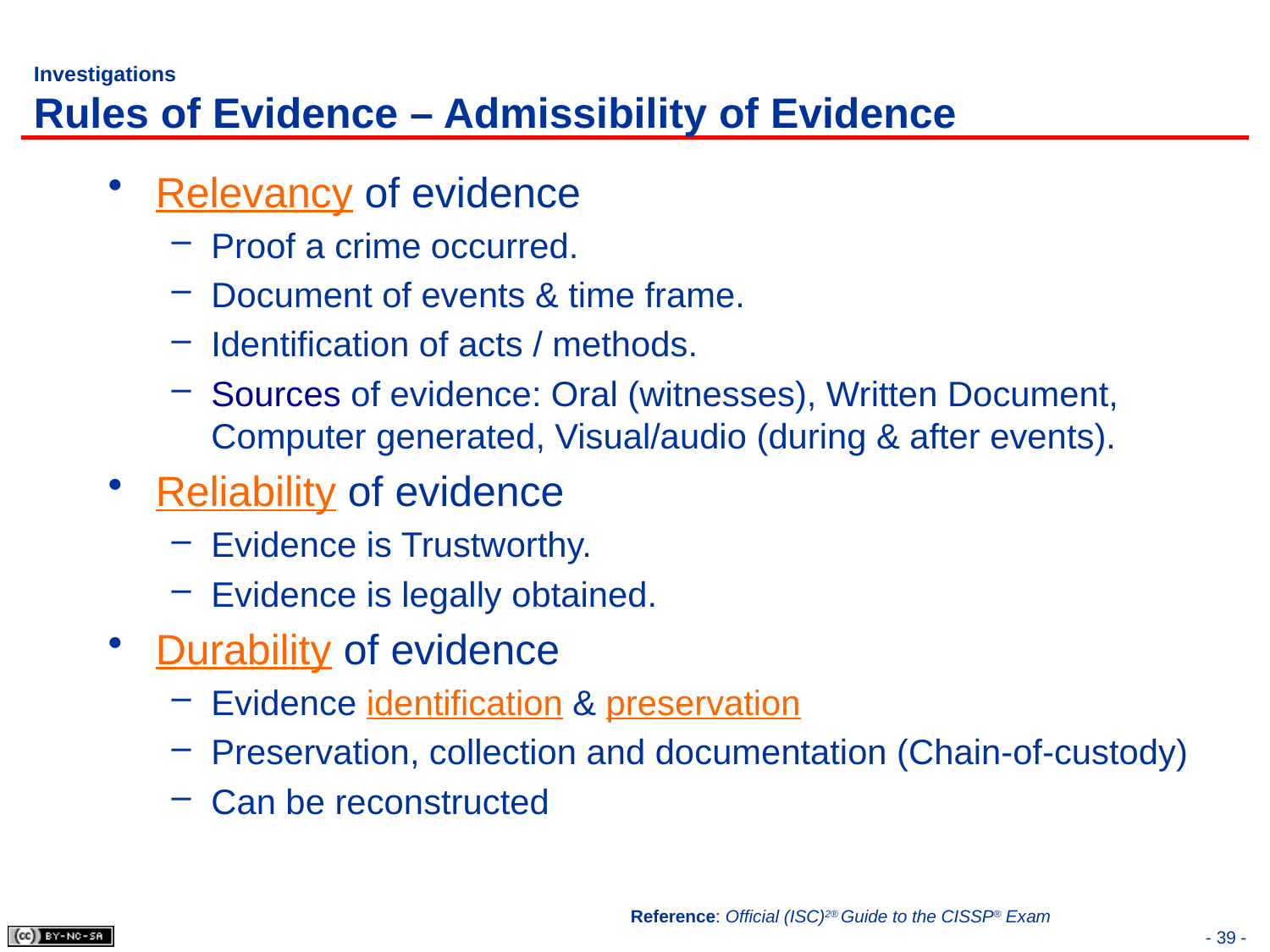

# Investigations Rules of Evidence – Admissibility of Evidence
Relevancy of evidence
Proof a crime occurred.
Document of events & time frame.
Identification of acts / methods.
Sources of evidence: Oral (witnesses), Written Document, Computer generated, Visual/audio (during & after events).
Reliability of evidence
Evidence is Trustworthy.
Evidence is legally obtained.
Durability of evidence
Evidence identification & preservation
Preservation, collection and documentation (Chain-of-custody)
Can be reconstructed
Reference: Official (ISC)2® Guide to the CISSP® Exam
- 39 -